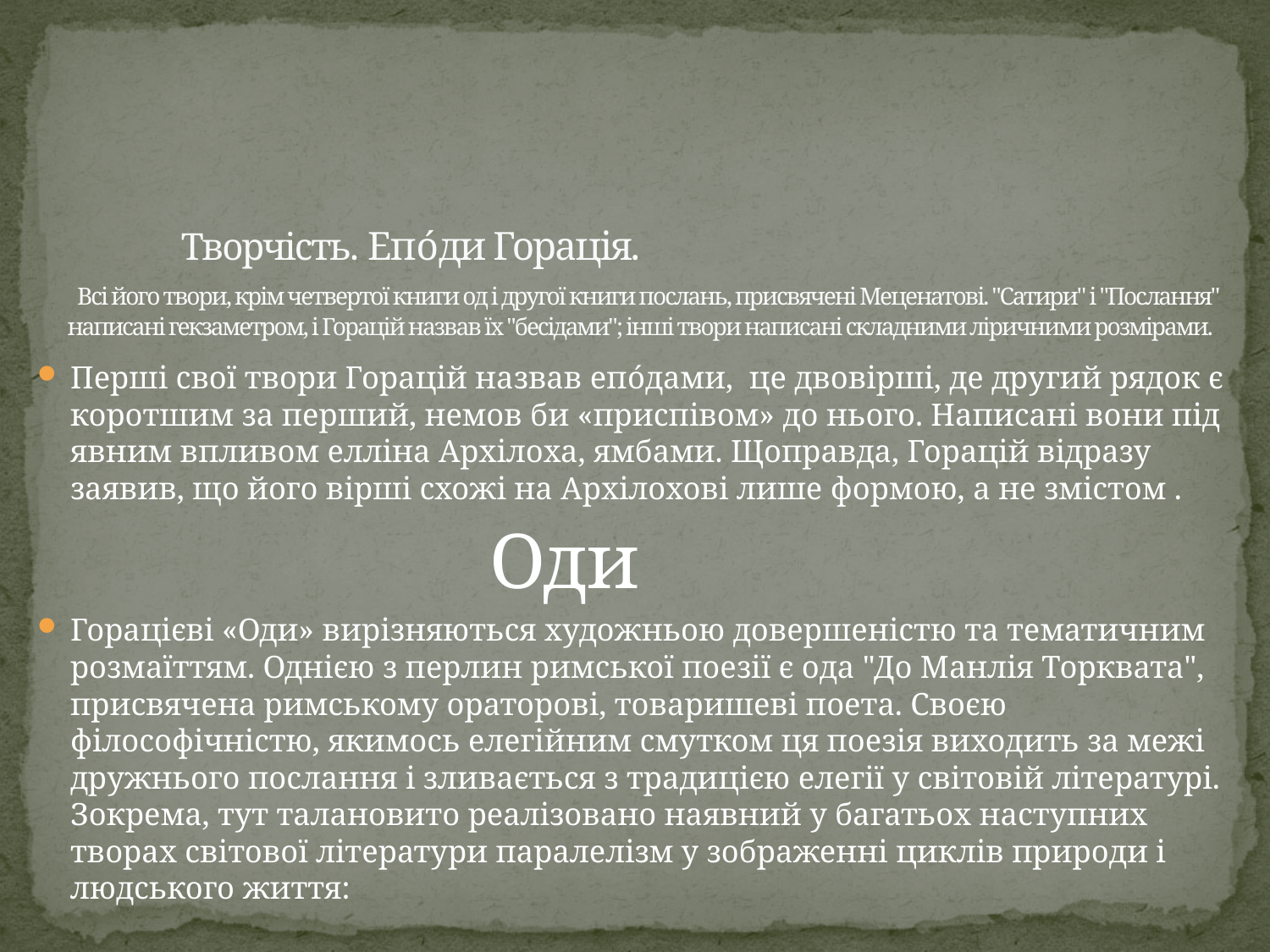

Перші свої твори Горацій назвав епóдами,  це двовірші, де другий рядок є коротшим за перший, немов би «приспівом» до нього. Написані вони під явним впливом елліна Архілоха, ямбами. Щоправда, Горацій відразу заявив, що його вірші схожі на Архілохові лише формою, а не змістом .
                       Оди
Горацієві «Оди» вирізняються художньою довершеністю та тематичним розмаїттям. Однією з перлин римської поезії є ода "До Манлія Торквата", присвячена римському ораторові, товаришеві поета. Своєю філософічністю, якимось елегійним смутком ця поезія виходить за межі дружнього послання і зливається з традицією елегії у світовій літературі. Зокрема, тут талановито реалізовано наявний у багатьох наступних творах світової літератури паралелізм у зображенні циклів природи і людського життя:
# Творчість. Епóди Горація. Всі його твори, крім четвертої книги од і другої книги послань, присвячені Меценатові. "Сатири" і "Послання" написані гекзаметром, і Горацій назвав їх "бесідами"; інші твори написані складними ліричними розмірами.